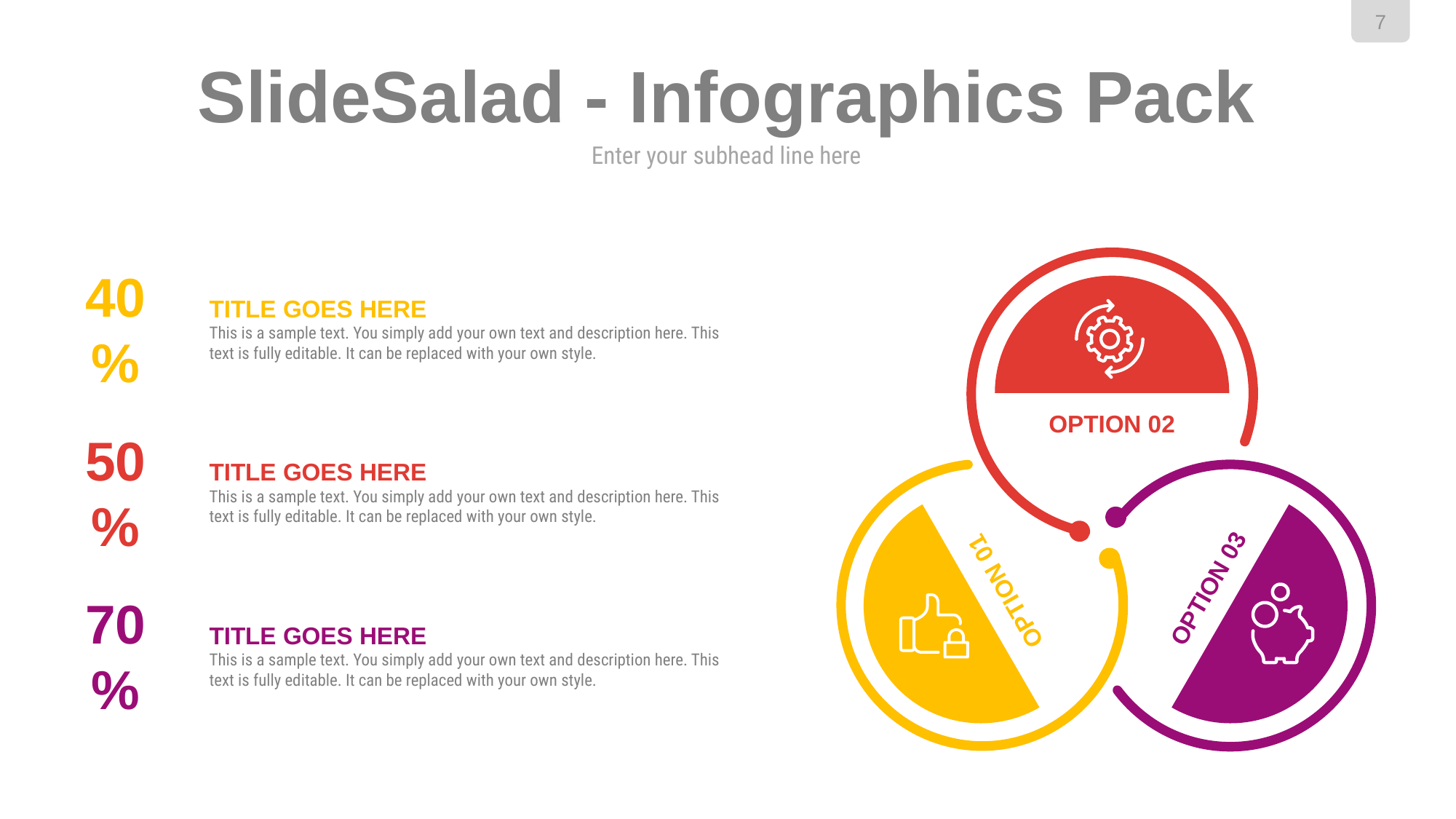

# SlideSalad - Infographics Pack
Enter your subhead line here

OPTION 02

OPTION 03
OPTION 01

TITLE GOES HERE
This is a sample text. You simply add your own text and description here. This text is fully editable. It can be replaced with your own style.
40%
TITLE GOES HERE
This is a sample text. You simply add your own text and description here. This text is fully editable. It can be replaced with your own style.
50%
TITLE GOES HERE
This is a sample text. You simply add your own text and description here. This text is fully editable. It can be replaced with your own style.
70%